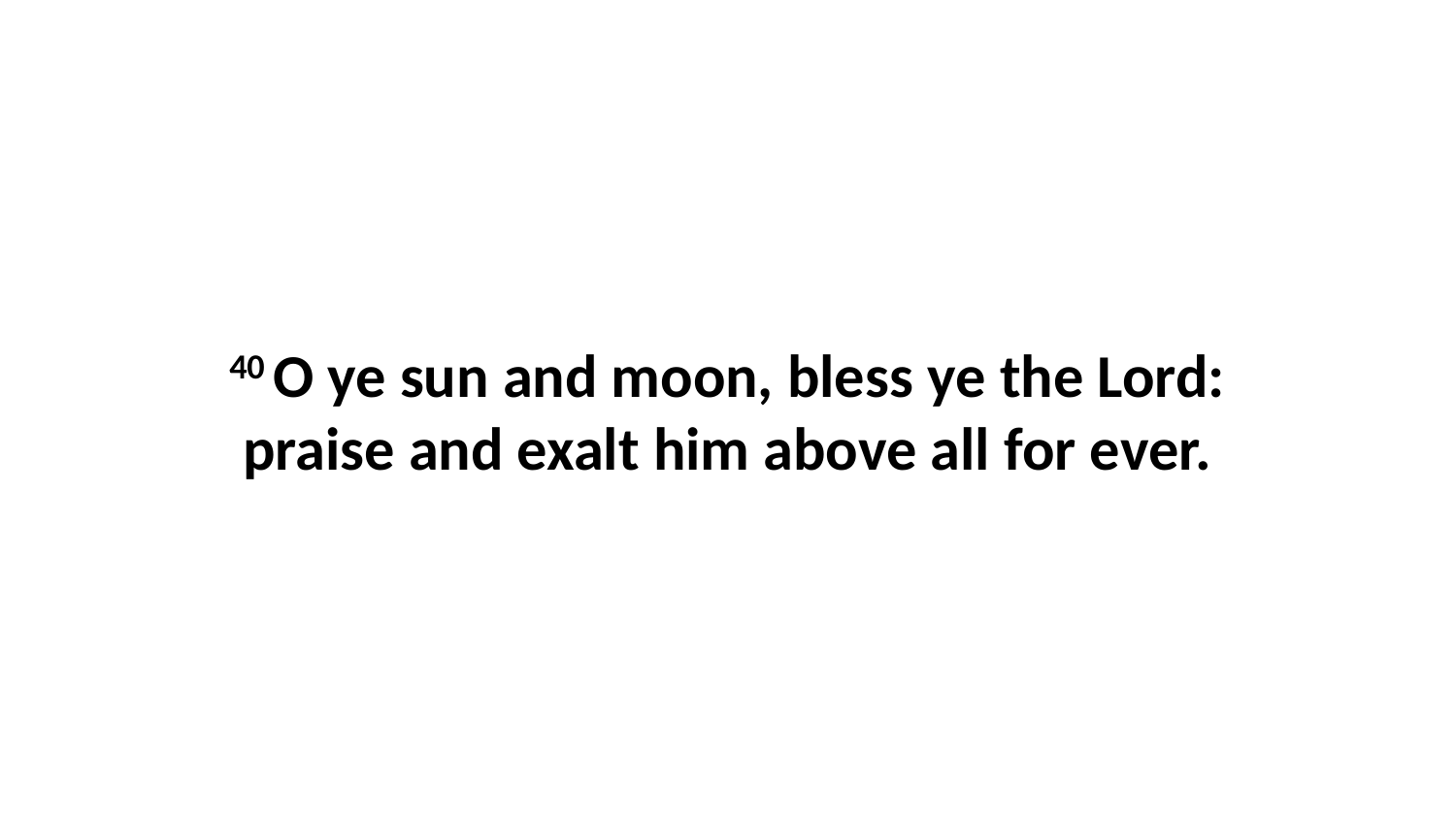

40 O ye sun and moon, bless ye the Lord: praise and exalt him above all for ever.